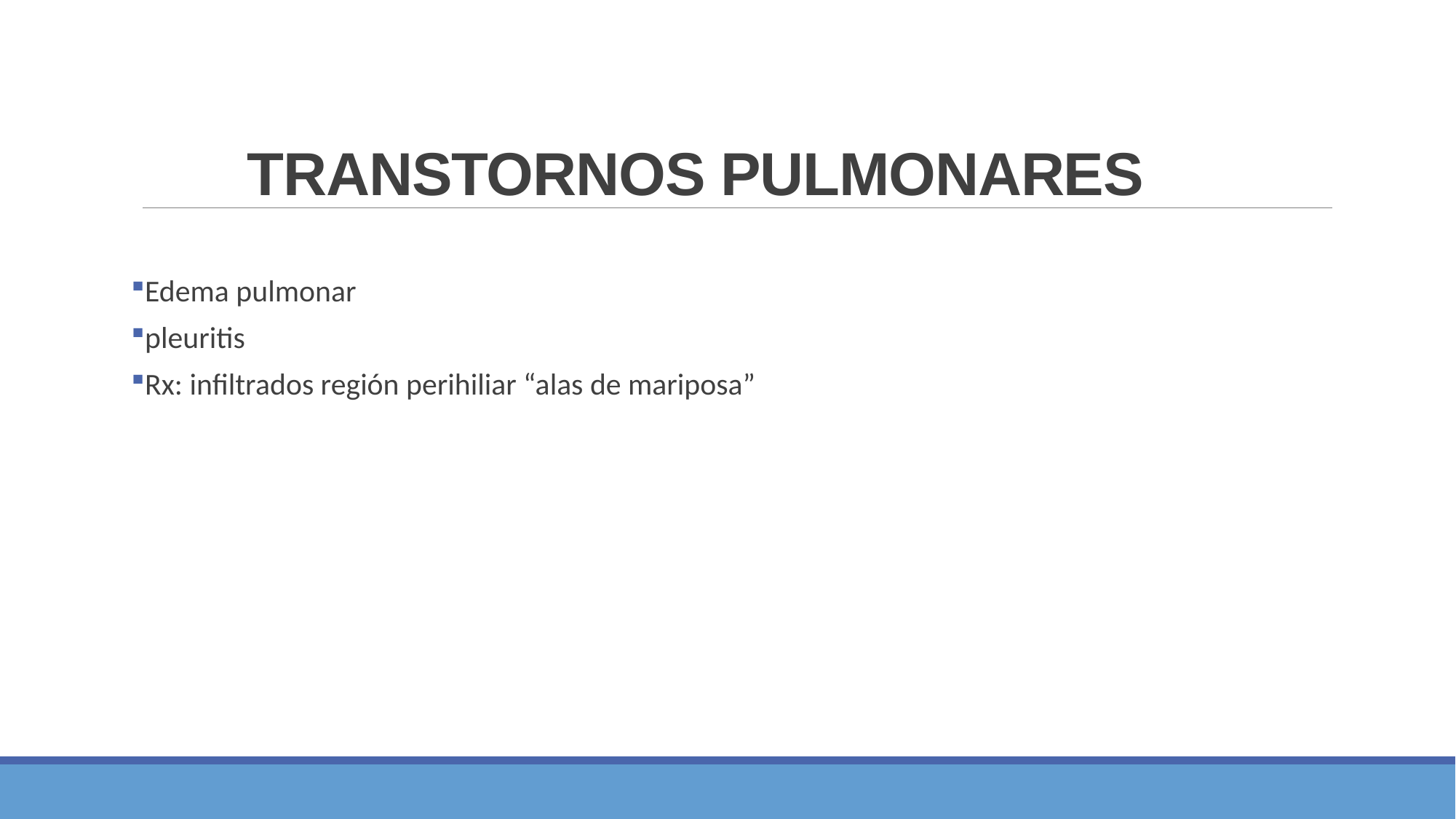

# TRANSTORNOS PULMONARES

Edema pulmonar
pleuritis
Rx: infiltrados región perihiliar “alas de mariposa”